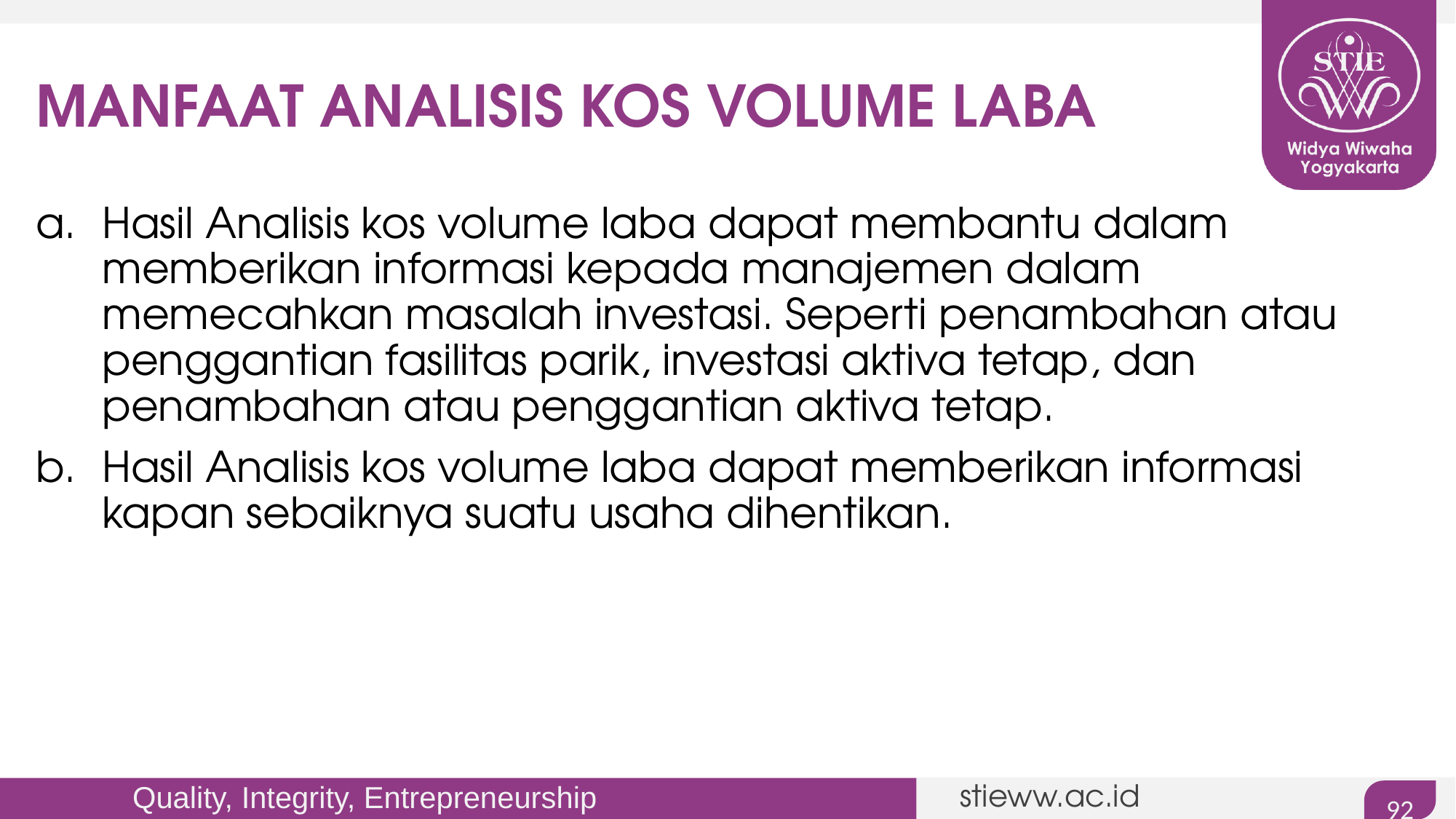

# MANFAAT ANALISIS KOS VOLUME LABA
Hasil Analisis kos volume laba dapat membantu dalam memberikan informasi kepada manajemen dalam memecahkan masalah investasi. Seperti penambahan atau penggantian fasilitas parik, investasi aktiva tetap, dan penambahan atau penggantian aktiva tetap.
Hasil Analisis kos volume laba dapat memberikan informasi kapan sebaiknya suatu usaha dihentikan.